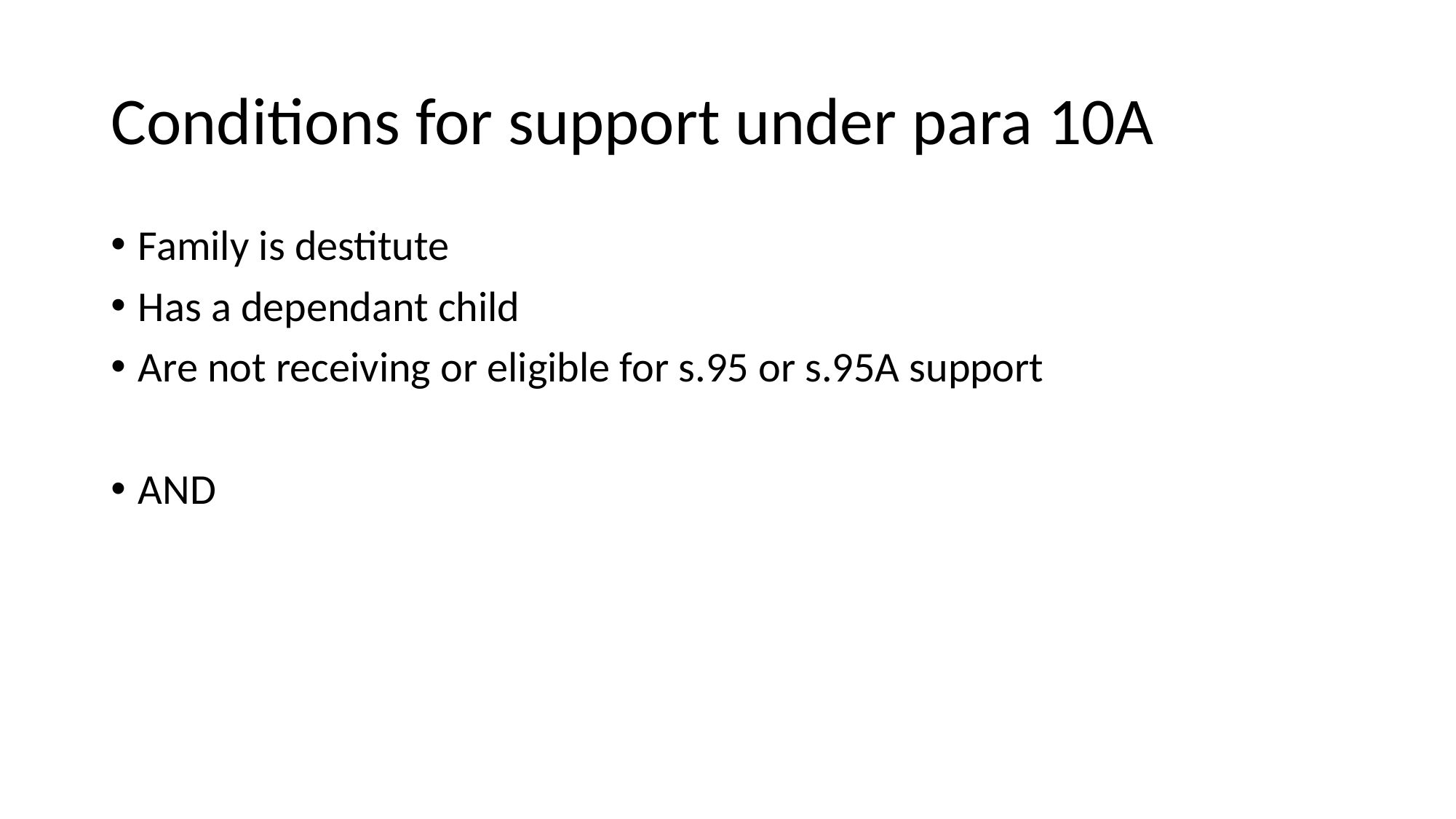

# Conditions for support under para 10A
Family is destitute
Has a dependant child
Are not receiving or eligible for s.95 or s.95A support

AND